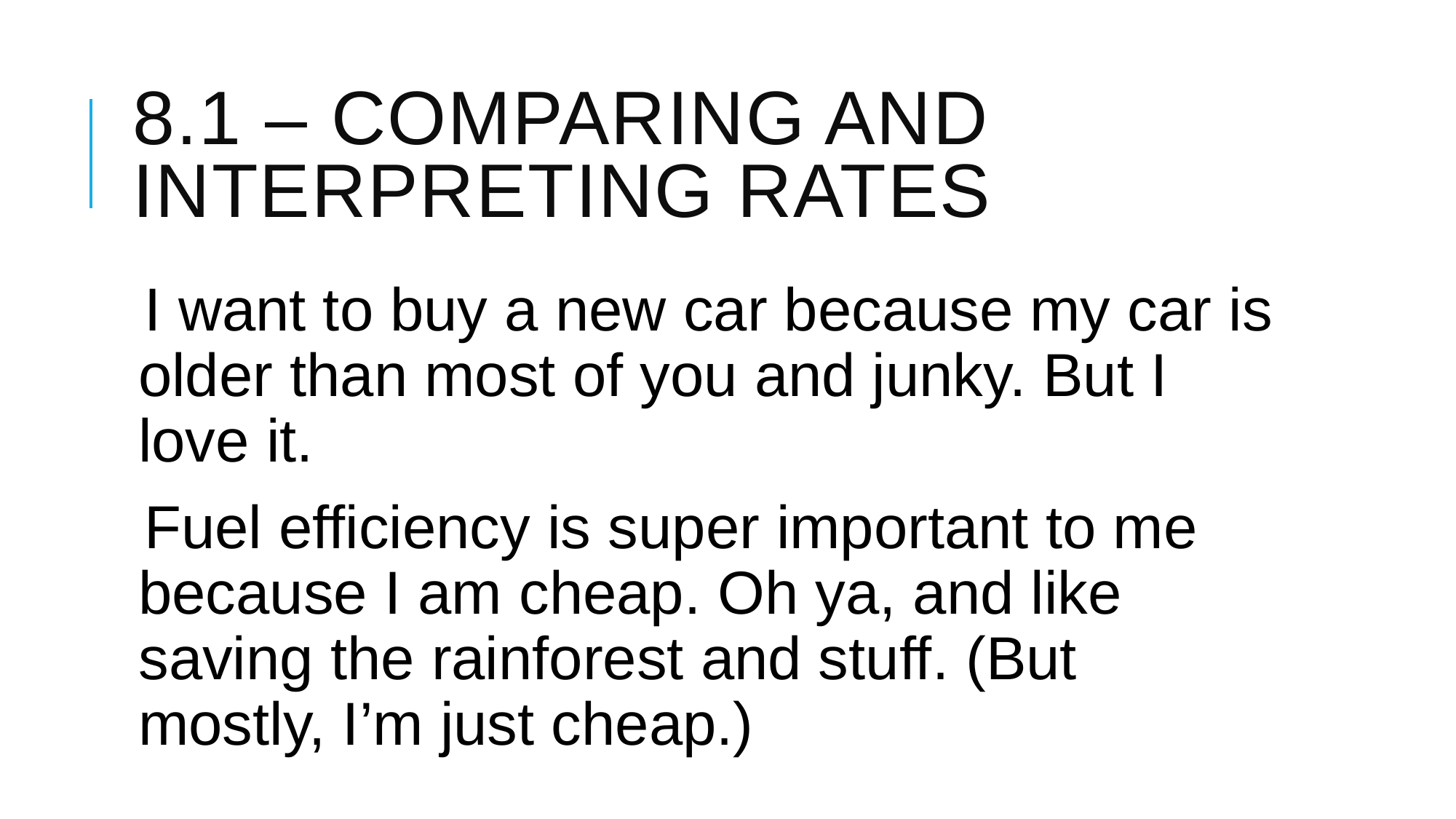

# 8.1 – Comparing and Interpreting Rates
I want to buy a new car because my car is older than most of you and junky. But I love it.
Fuel efficiency is super important to me because I am cheap. Oh ya, and like saving the rainforest and stuff. (But mostly, I’m just cheap.)